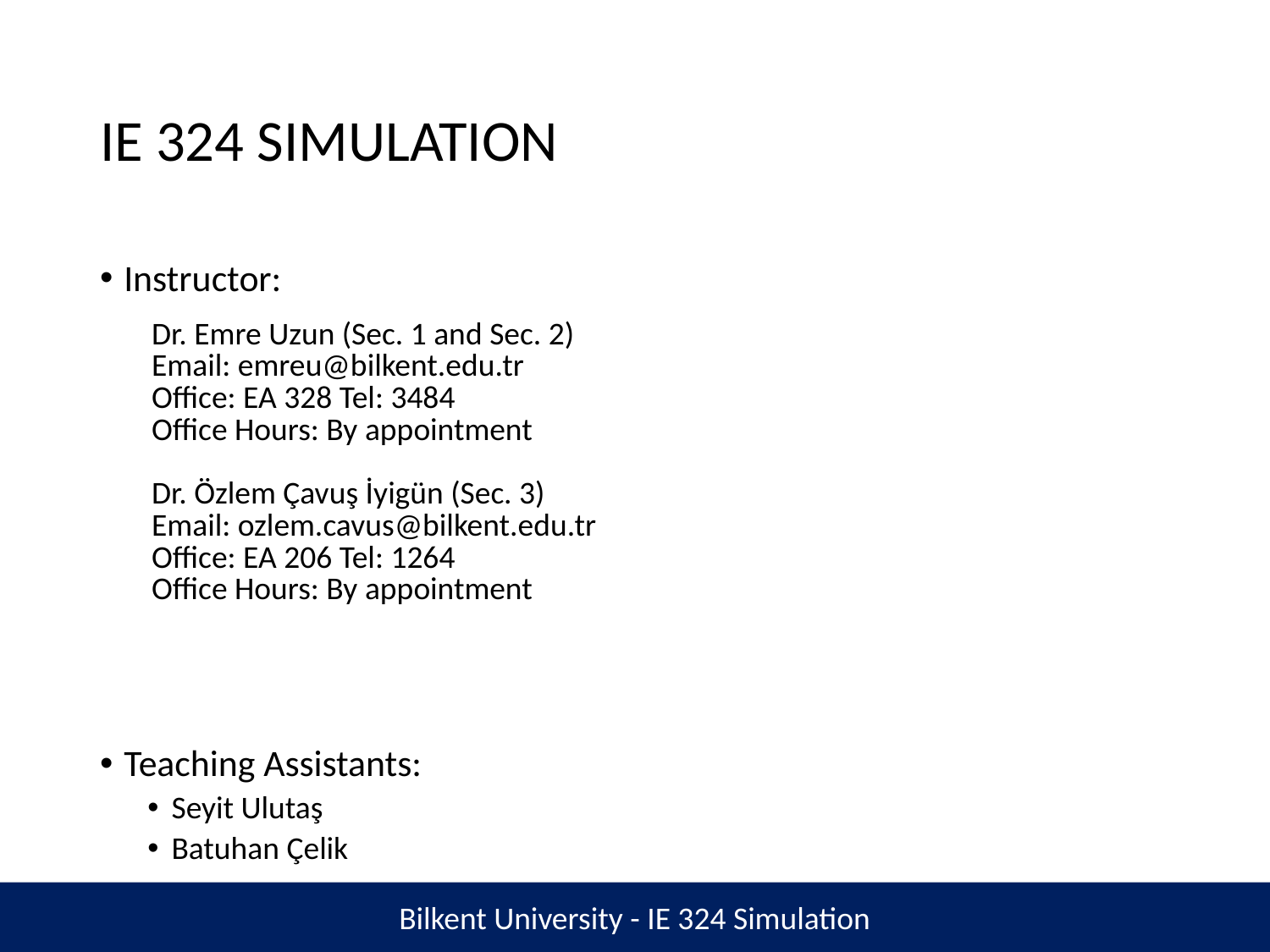

# IE 324 SIMULATION
Instructor:

Teaching Assistants:
Seyit Ulutaş
Batuhan Çelik
| Dr. Emre Uzun (Sec. 1 and Sec. 2) Email: emreu@bilkent.edu.tr Office: EA 328 Tel: 3484 Office Hours: By appointment Dr. Özlem Çavuş İyigün (Sec. 3) Email: ozlem.cavus@bilkent.edu.tr Office: EA 206 Tel: 1264 Office Hours: By appointment |
| --- |
|  |